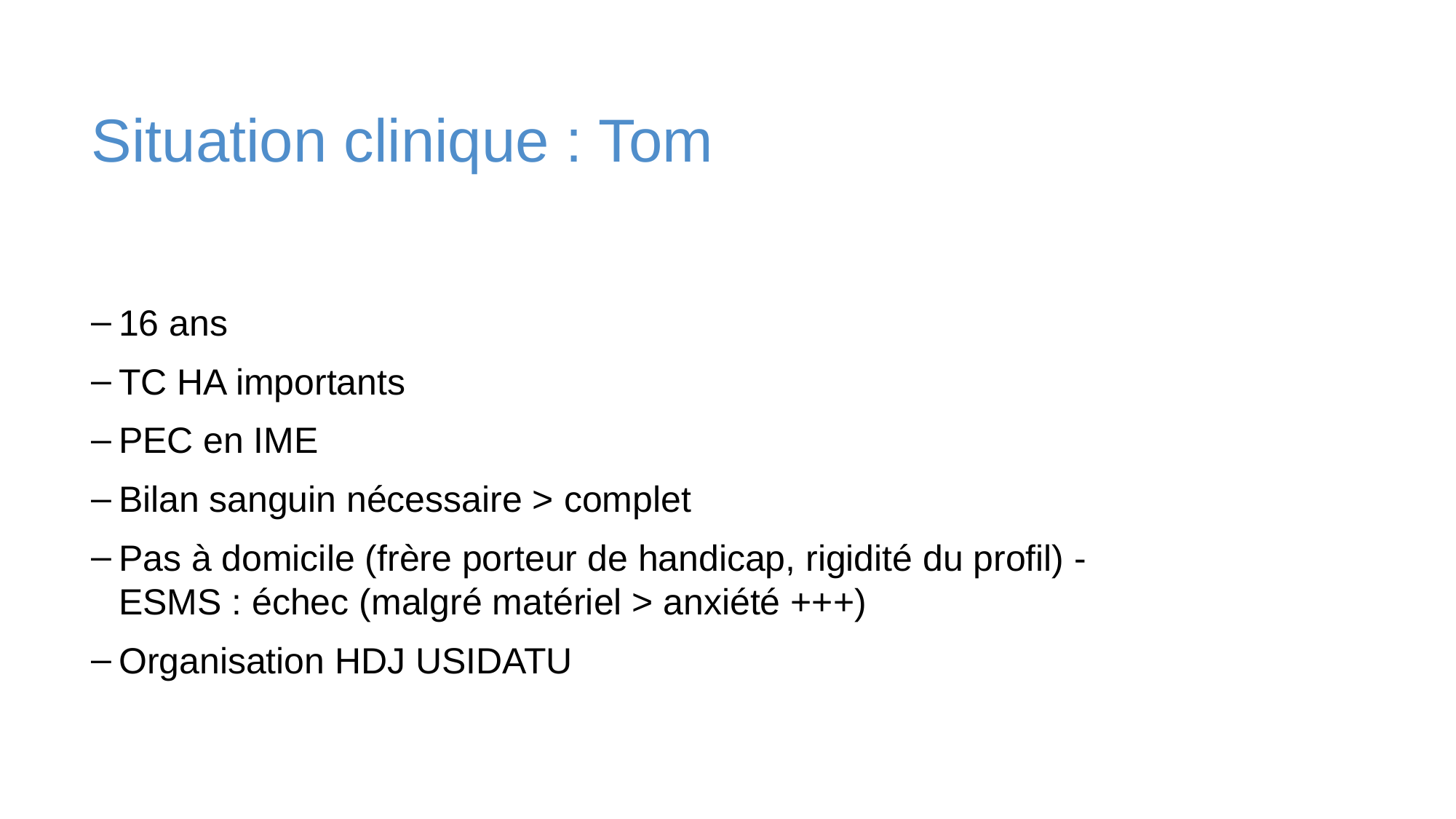

# Situation clinique : Tom
16 ans
TC HA importants
PEC en IME
Bilan sanguin nécessaire > complet
Pas à domicile (frère porteur de handicap, rigidité du profil) - ESMS : échec (malgré matériel > anxiété +++)
Organisation HDJ USIDATU